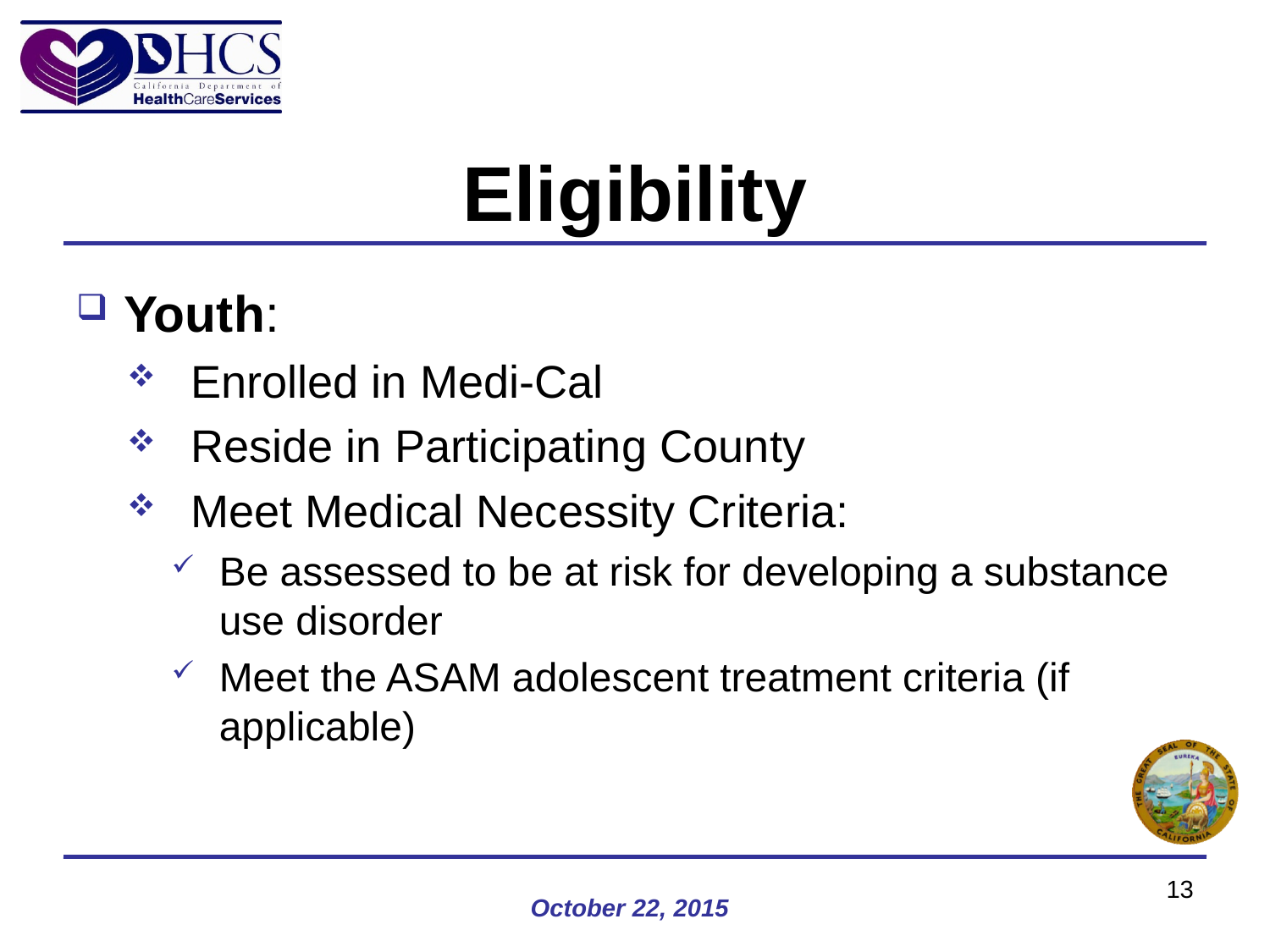

# Eligibility
Youth:
Enrolled in Medi-Cal
Reside in Participating County
Meet Medical Necessity Criteria:
Be assessed to be at risk for developing a substance use disorder
Meet the ASAM adolescent treatment criteria (if applicable)

13
October 22, 2015